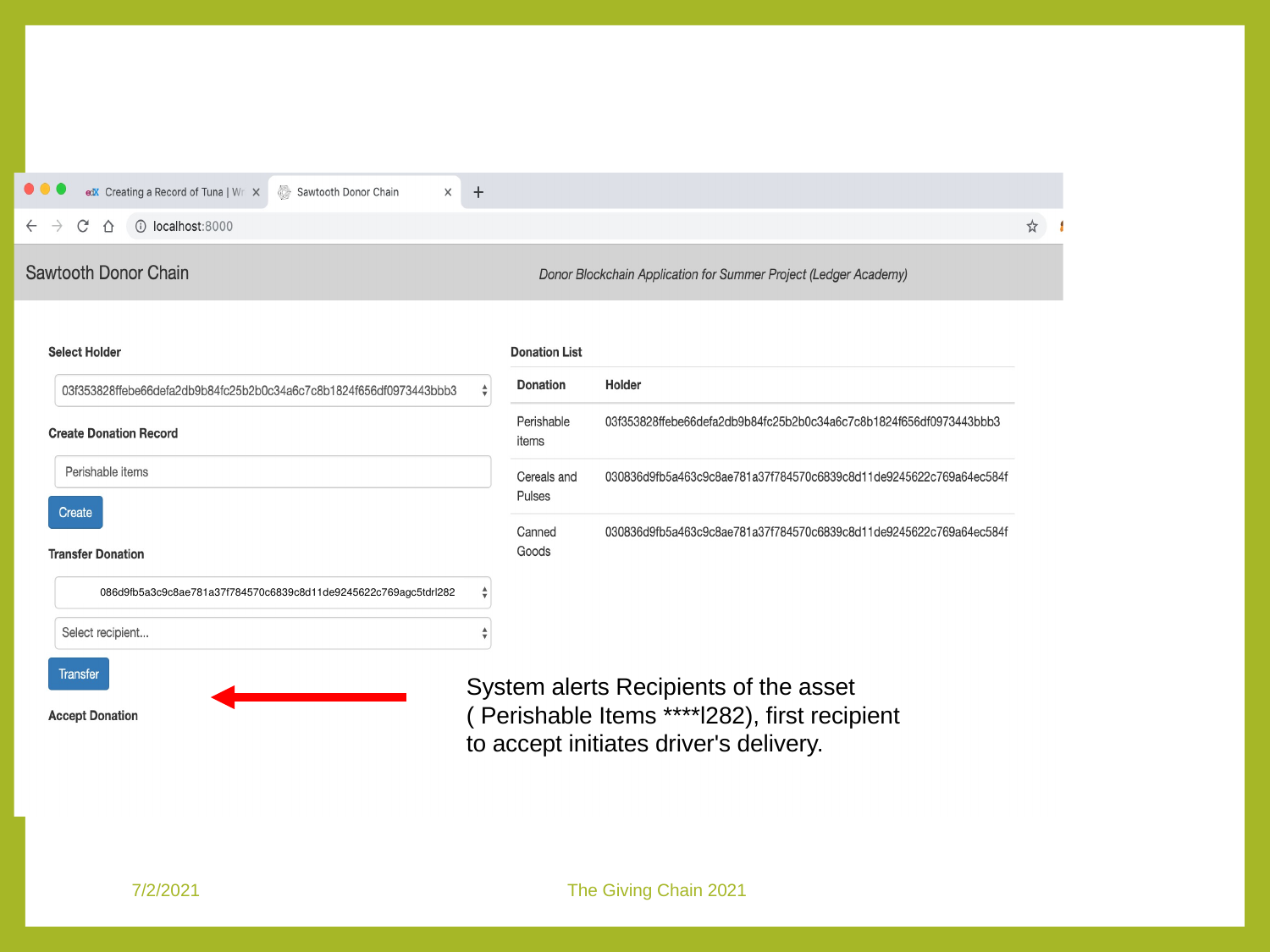

Recipient Blockchain - Change in Holder
| 086d9fb5a3c9c8ae781a37f784570c6839c8d11de9245622c769agc5tdrl282 |
| --- |
System alerts Recipients of the asset ( Perishable Items ****l282), first recipient to accept initiates driver's delivery.
7/2/2021
The Giving Chain 2021